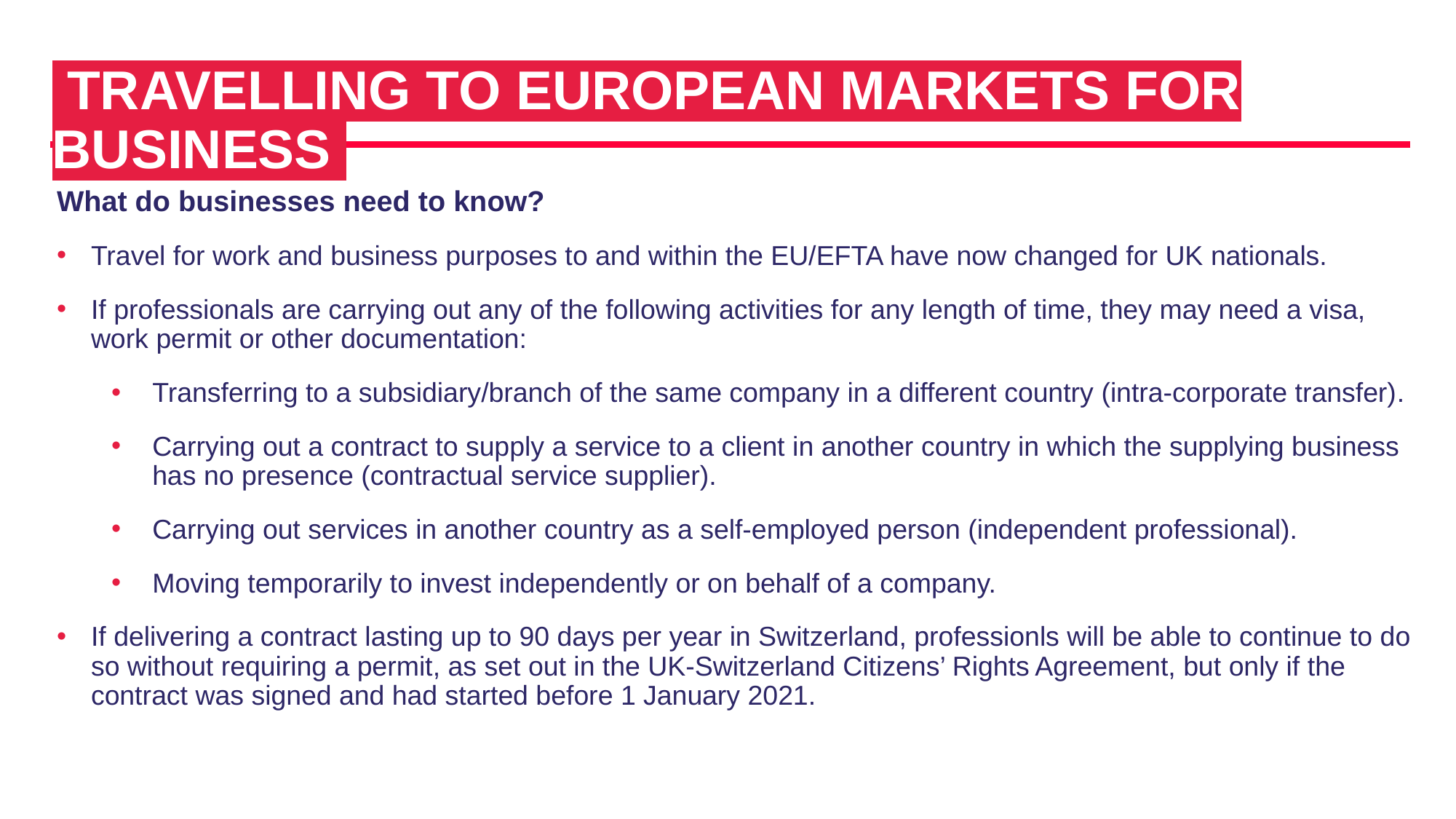

# iTRAVELLING TO EUROPEAN MARKETS FOR BUSINESSI
What do businesses need to know?
Travel for work and business purposes to and within the EU/EFTA have now changed for UK nationals.
If professionals are carrying out any of the following activities for any length of time, they may need a visa, work permit or other documentation:​
Transferring to a subsidiary/branch of the same company in a different country (intra-corporate transfer)​.
Carrying out a contract to supply a service to a client in another country in which the supplying business has no presence (contractual service supplier).​
Carrying out services in another country as a self-employed person (independent professional).​
Moving temporarily to invest independently or on behalf of a company.
If delivering a contract lasting up to 90 days per year in Switzerland, professionls will be able to continue to do so without requiring a permit, as set out in the UK-Switzerland Citizens’ Rights Agreement, but only if the contract was signed and had started before 1 January 2021.